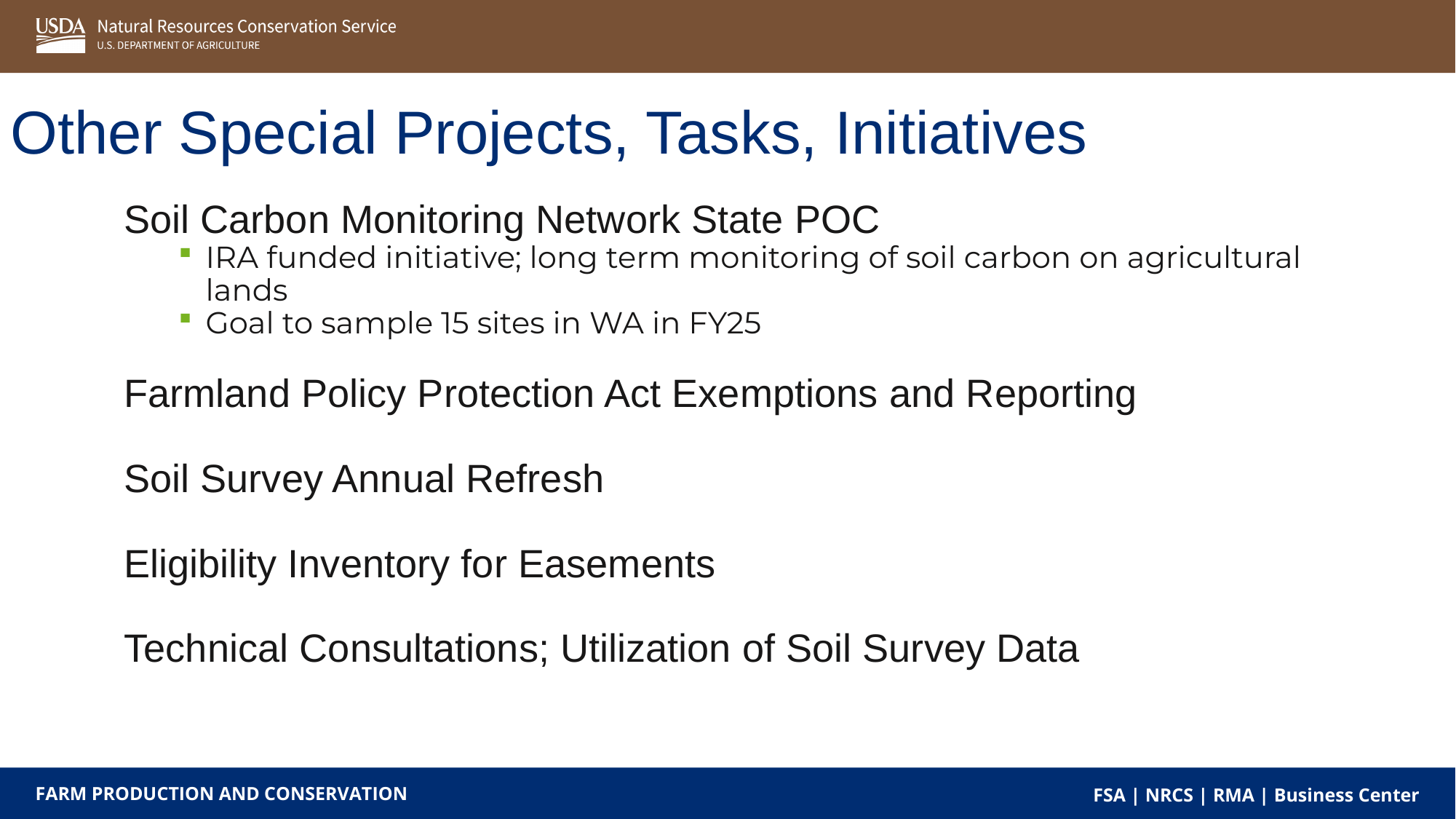

Other Special Projects, Tasks, Initiatives

Soil Carbon Monitoring Network State POC
IRA funded initiative; long term monitoring of soil carbon on agricultural lands
Goal to sample 15 sites in WA in FY25

Farmland Policy Protection Act Exemptions and Reporting

Soil Survey Annual Refresh

Eligibility Inventory for Easements

Technical Consultations; Utilization of Soil Survey Data